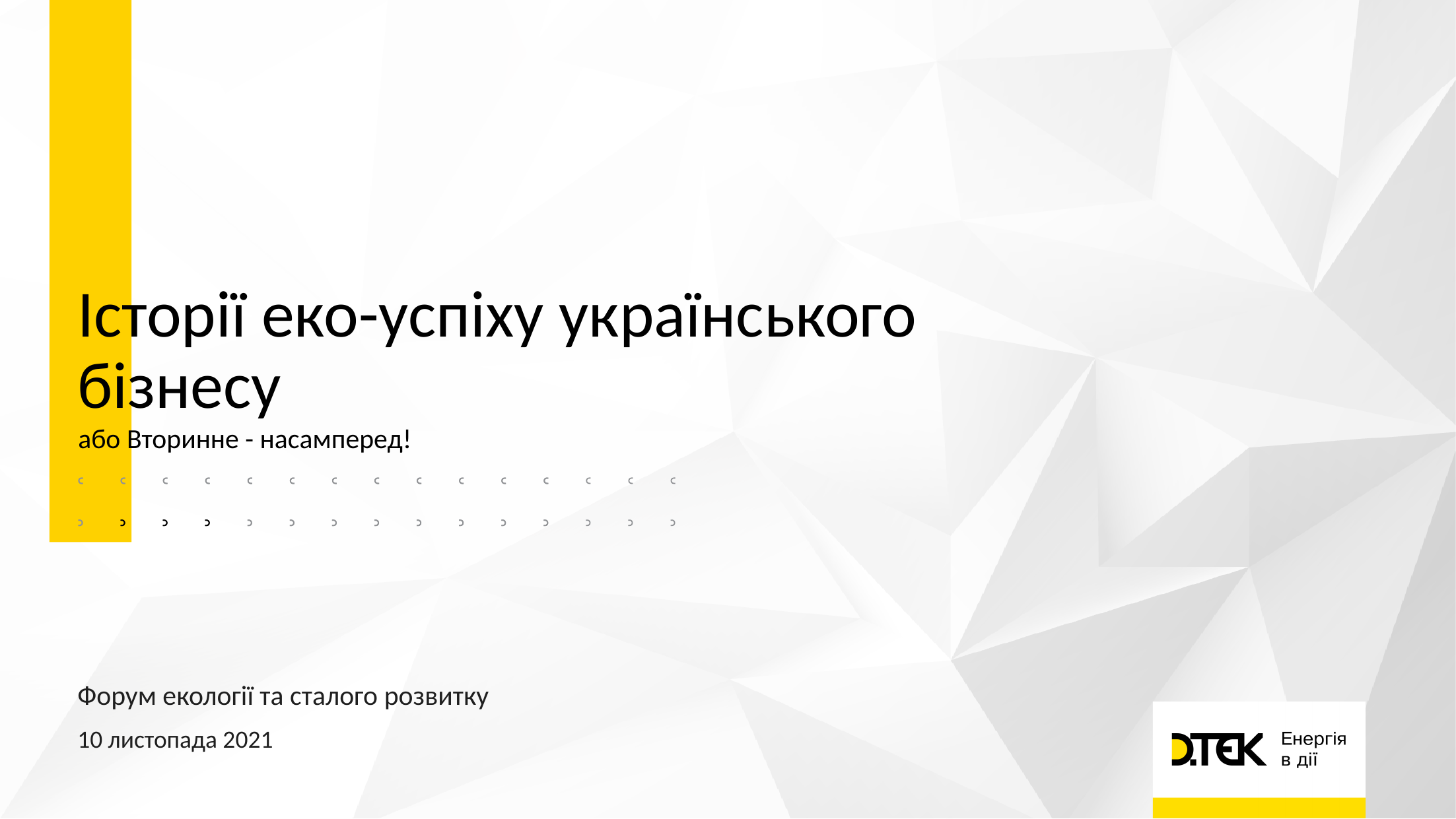

# Історії еко-успіху українського бізнесу
або Вторинне - насамперед!
Форум екології та сталого розвитку
10 листопада 2021